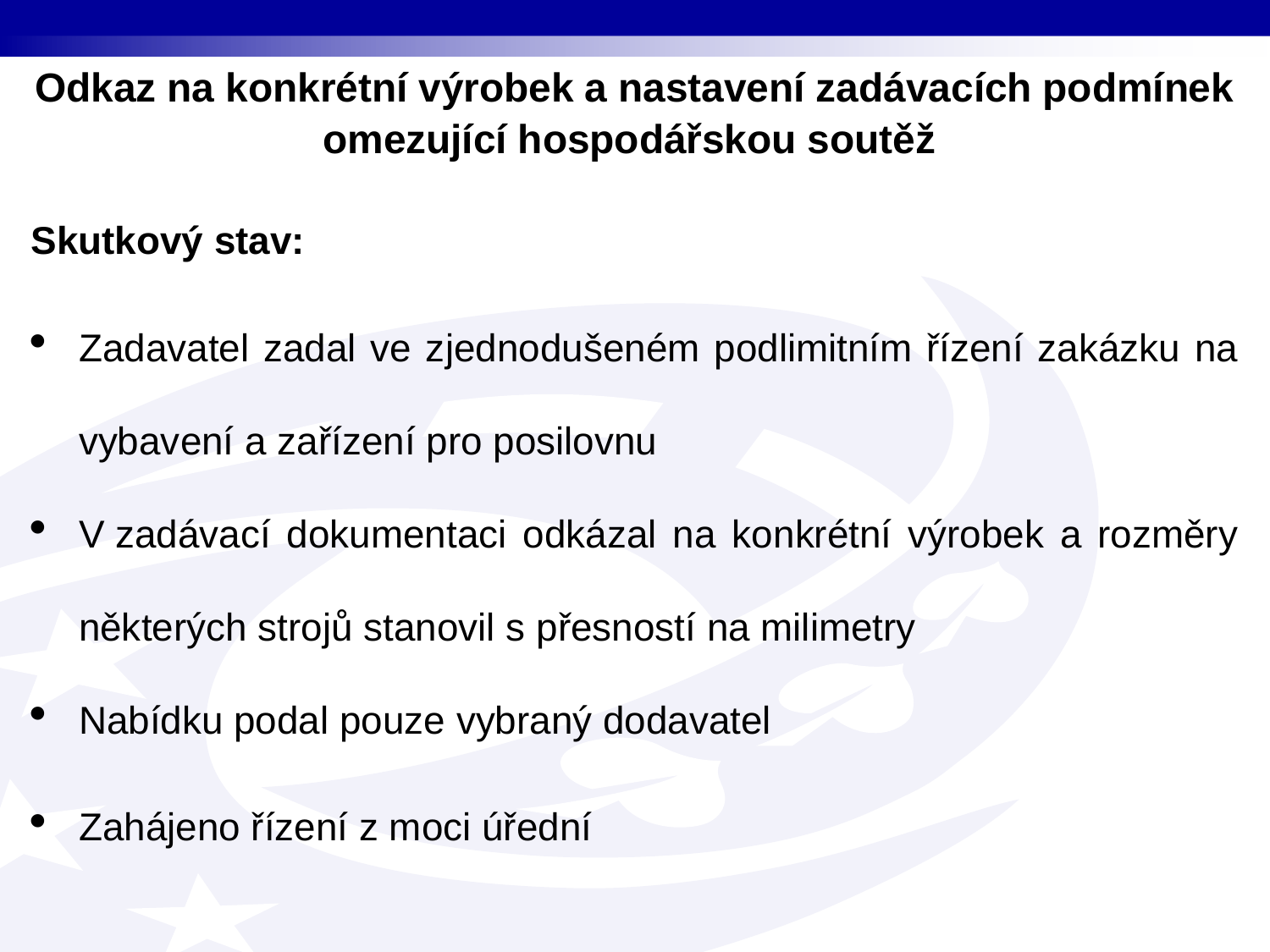

Odkaz na konkrétní výrobek a nastavení zadávacích podmínek omezující hospodářskou soutěž
Skutkový stav:
Zadavatel zadal ve zjednodušeném podlimitním řízení zakázku na vybavení a zařízení pro posilovnu
V zadávací dokumentaci odkázal na konkrétní výrobek a rozměry některých strojů stanovil s přesností na milimetry
Nabídku podal pouze vybraný dodavatel
Zahájeno řízení z moci úřední